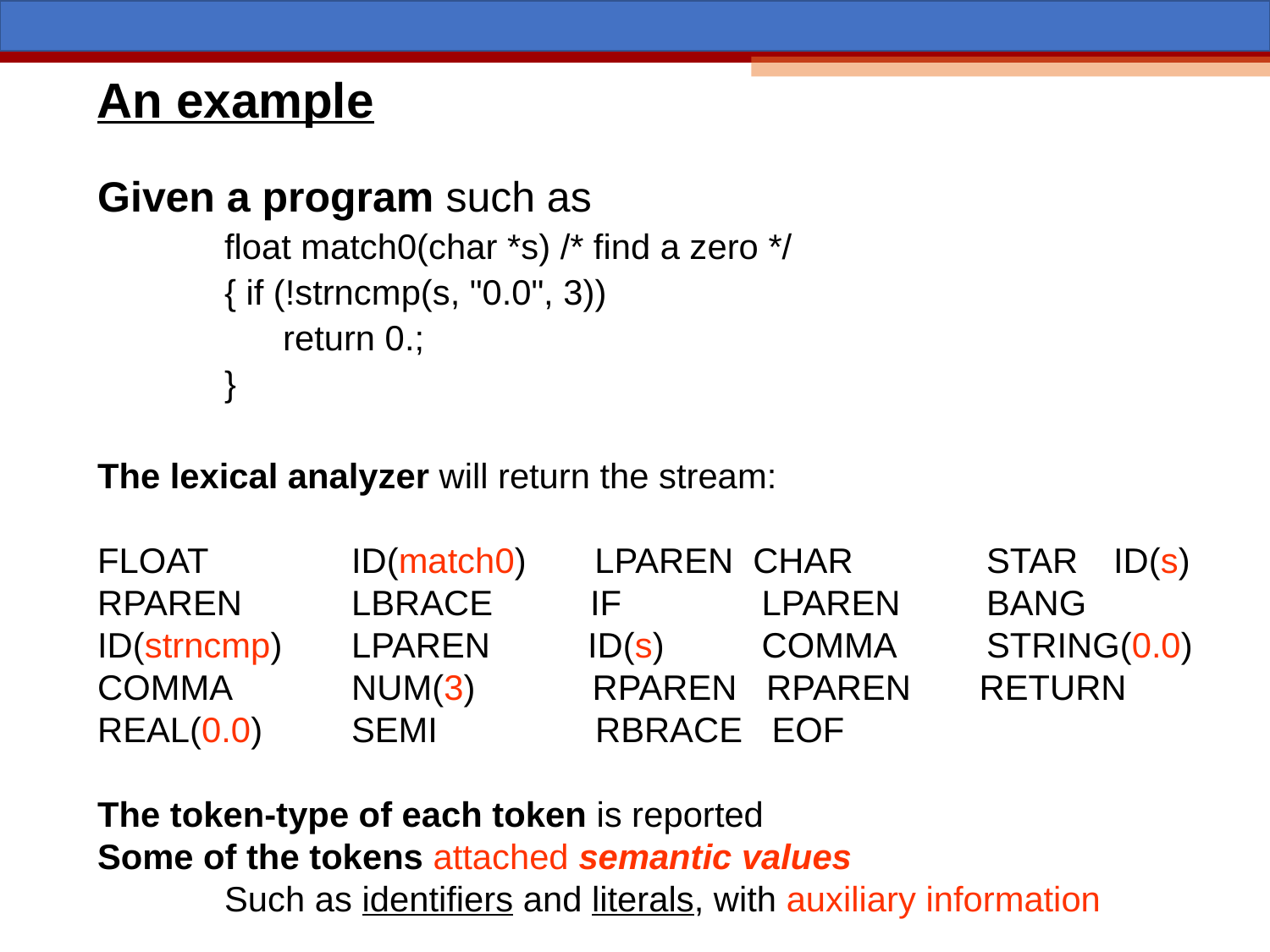

An example
Given a program such as
	float match0(char *s) /* find a zero */
 	{ if (!strncmp(s, "0.0", 3))
 	      return 0.;
	}

The lexical analyzer will return the stream:

FLOAT 		ID(match0)       LPAREN  CHAR 	STAR 	ID(s) RPAREN 	LBRACE          IF 	   LPAREN 	BANG ID(strncmp) 	LPAREN          ID(s) 	   COMMA 	STRING(0.0) COMMA 	NUM(3)            RPAREN   RPAREN       RETURN REAL(0.0) 	SEMI 	            RBRACE   EOF

The token-type of each token is reported
Some of the tokens attached semantic values
	Such as identifiers and literals, with auxiliary information